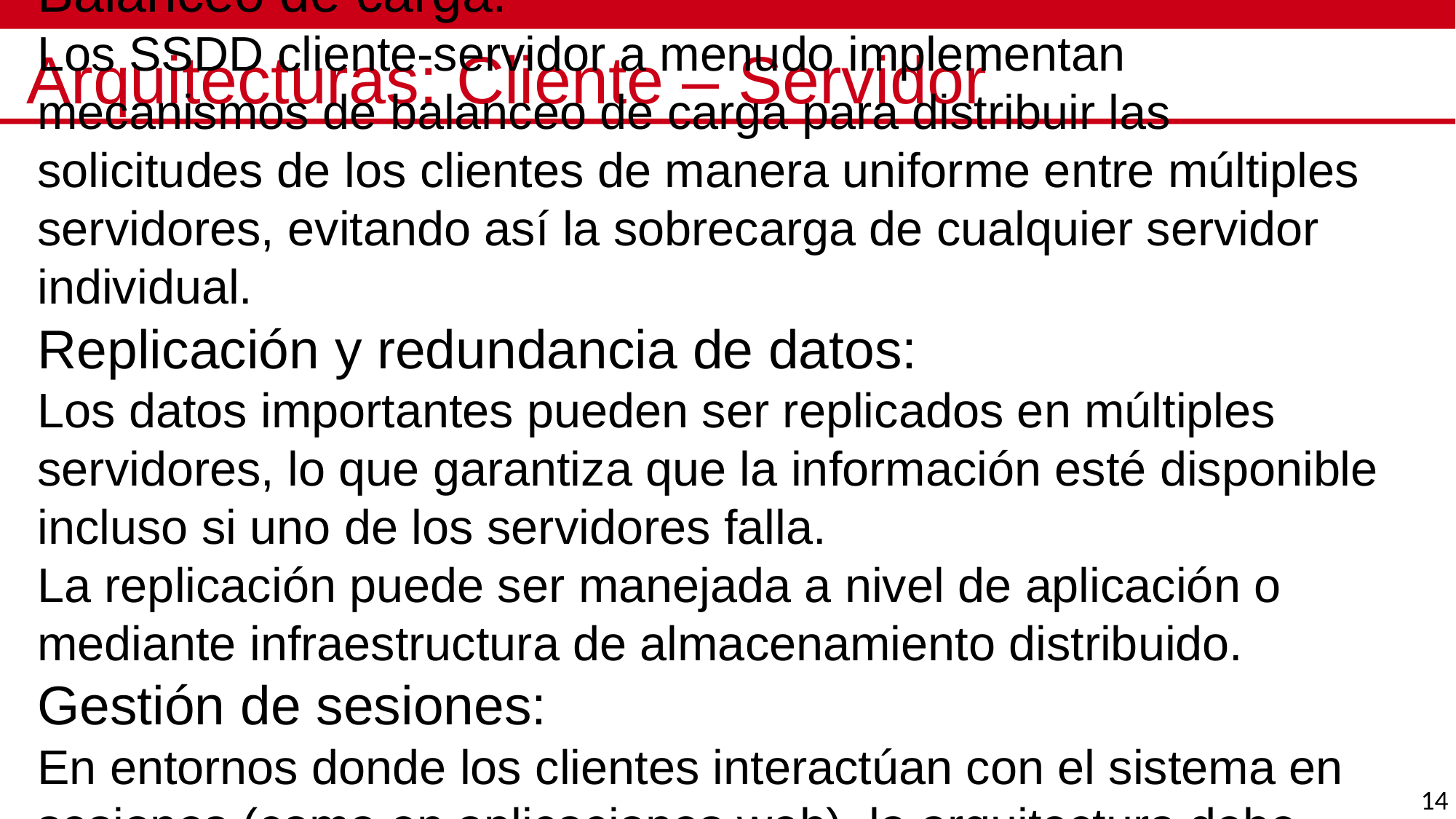

# Arquitecturas: Cliente – Servidor
Balanceo de carga:
Los SSDD cliente-servidor a menudo implementan mecanismos de balanceo de carga para distribuir las solicitudes de los clientes de manera uniforme entre múltiples servidores, evitando así la sobrecarga de cualquier servidor individual.
Replicación y redundancia de datos:
Los datos importantes pueden ser replicados en múltiples servidores, lo que garantiza que la información esté disponible incluso si uno de los servidores falla.
La replicación puede ser manejada a nivel de aplicación o mediante infraestructura de almacenamiento distribuido.
Gestión de sesiones:
En entornos donde los clientes interactúan con el sistema en sesiones (como en aplicaciones web), la arquitectura debe manejar la persistencia y consistencia de la sesión a través de múltiples servidores.
14